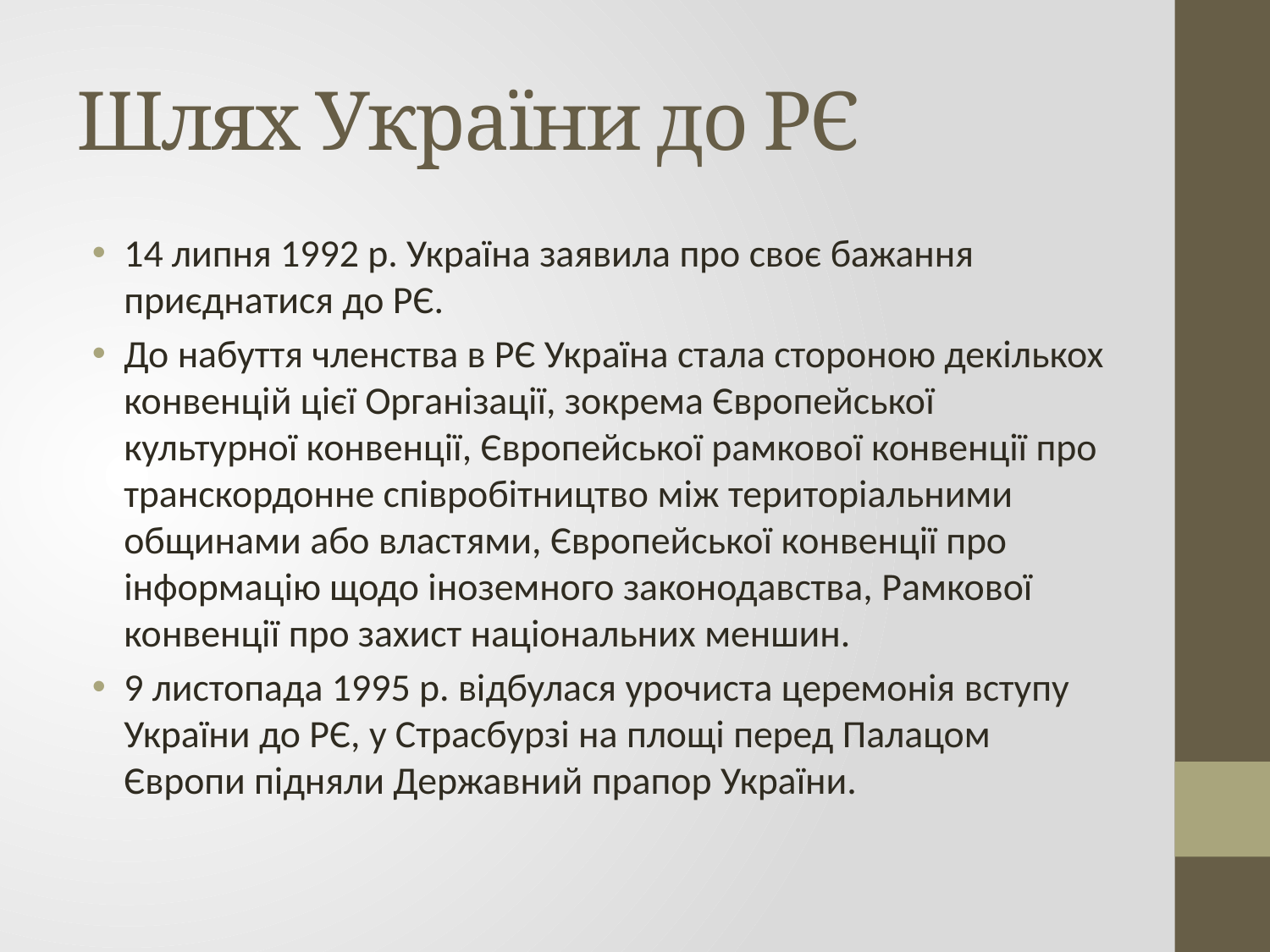

# Шлях України до РЄ
14 липня 1992 р. Україна заявила про своє бажання приєднатися до РЄ.
До набуття членства в РЄ Україна стала стороною декількох конвенцій цієї Організації, зокрема Європейської культурної конвенції, Європейської рамкової конвенції про транскордонне співробітництво між територіальними общинами або властями, Європейської конвенції про інформацію щодо іноземного законодавства, Рамкової конвенції про захист національних меншин.
9 листопада 1995 р. відбулася урочиста церемонія вступу України до РЄ, у Страсбурзі на площі перед Палацом Європи підняли Державний прапор України.